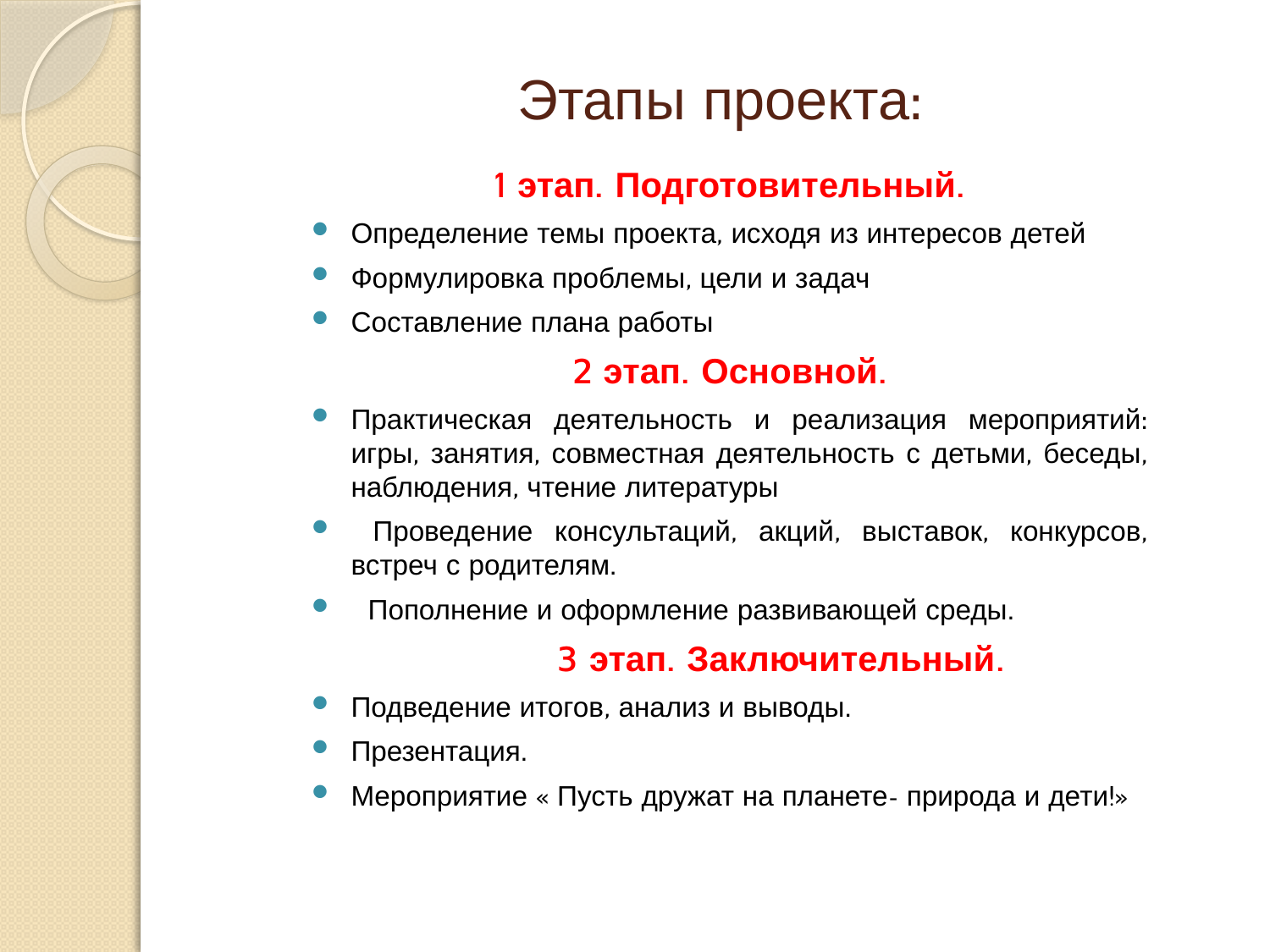

# Этапы проекта:
1 этап. Подготовительный.
Определение темы проекта, исходя из интересов детей
Формулировка проблемы, цели и задач
Составление плана работы
2 этап. Основной.
Практическая деятельность и реализация мероприятий: игры, занятия, совместная деятельность с детьми, беседы, наблюдения, чтение литературы
 Проведение консультаций, акций, выставок, конкурсов, встреч с родителям.
  Пополнение и оформление развивающей среды.
         3 этап. Заключительный.
Подведение итогов, анализ и выводы.
Презентация.
Мероприятие « Пусть дружат на планете- природа и дети!»